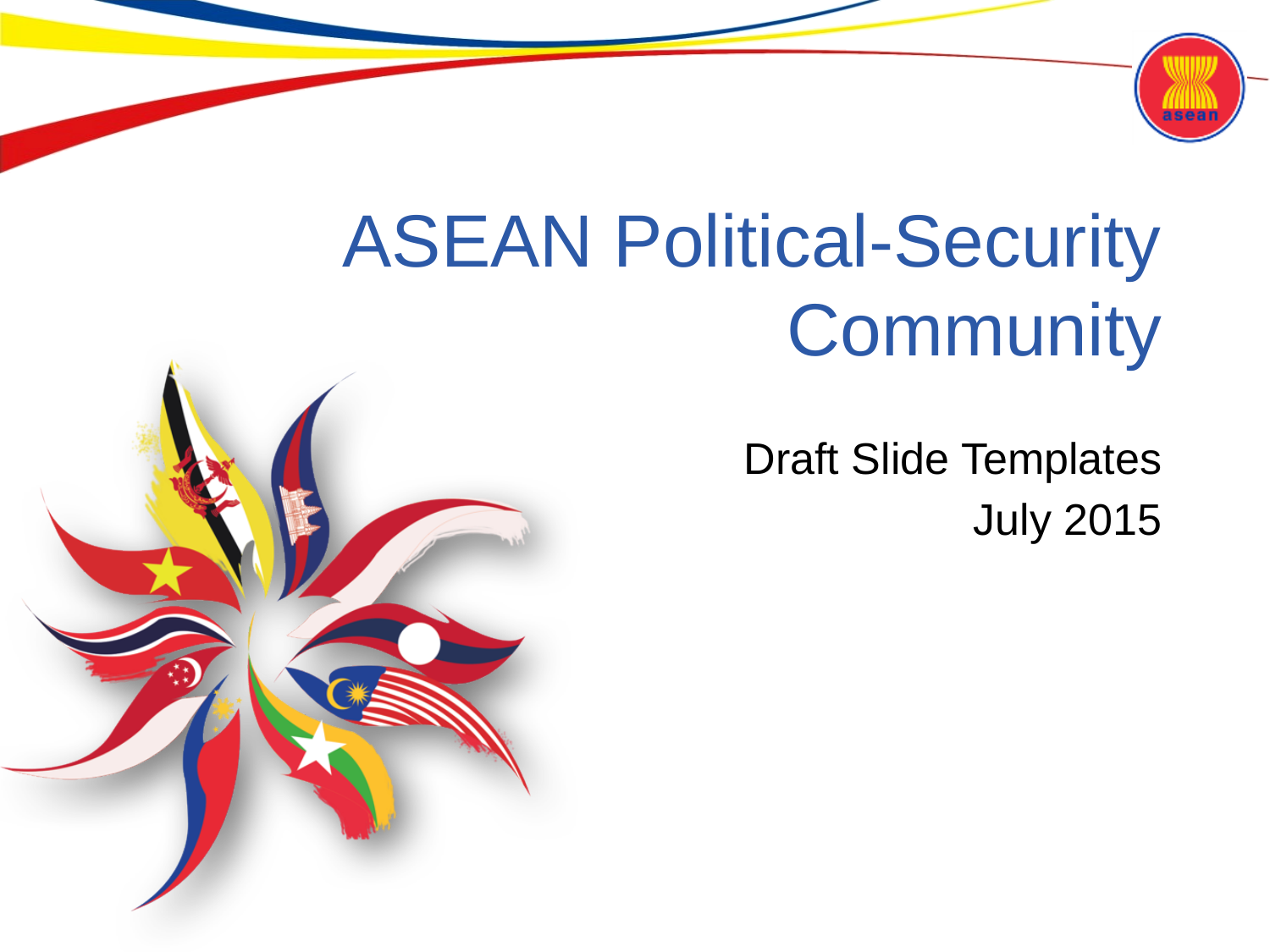

# ASEAN Political-Security Community
Draft Slide Templates
July 2015